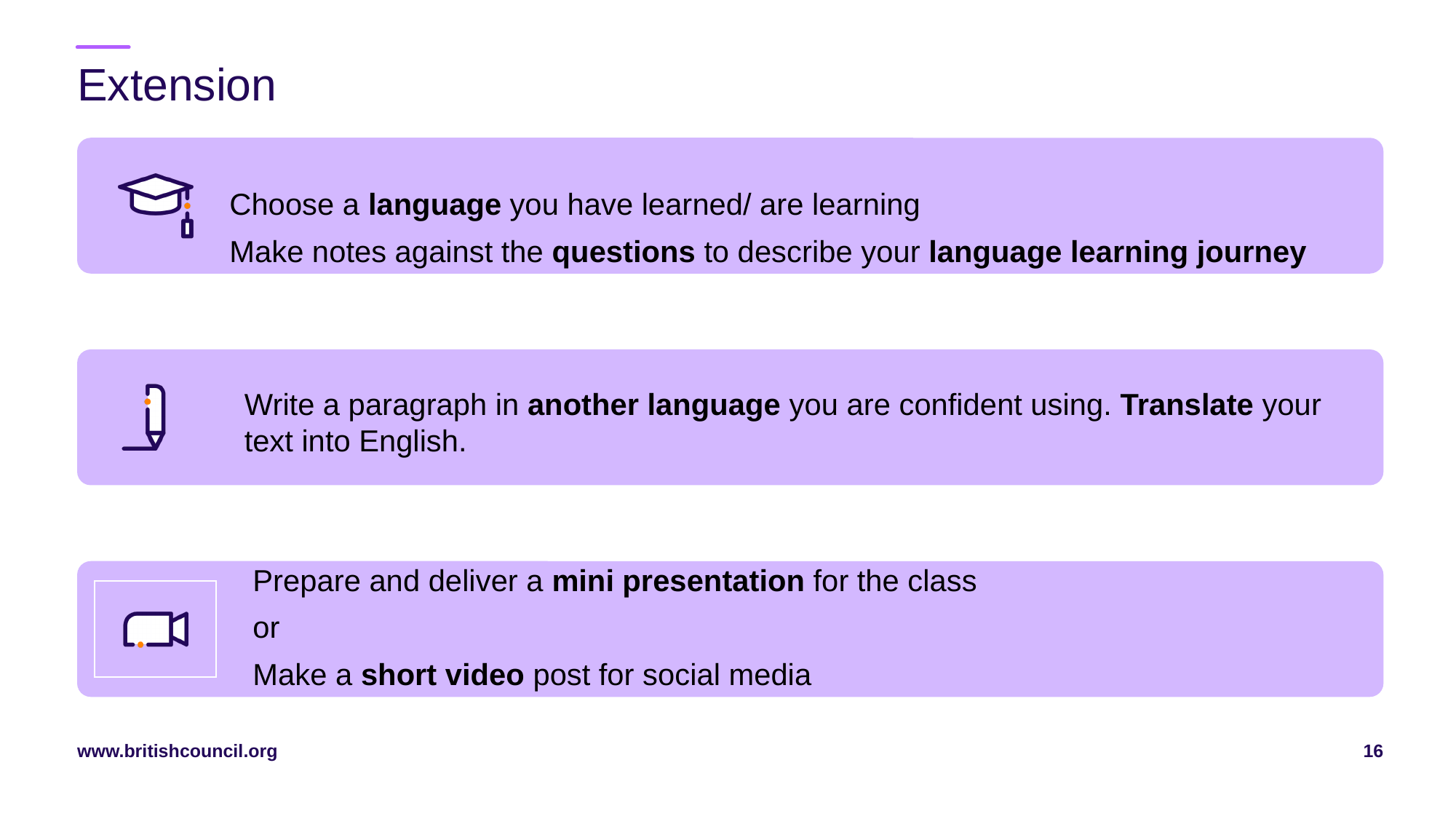

# Extension
Choose a language you have learned/ are learning
Make notes against the questions to describe your language learning journey
Write a paragraph in another language you are confident using. Translate your text into English.
Prepare and deliver a mini presentation for the class
or
Make a short video post for social media

16